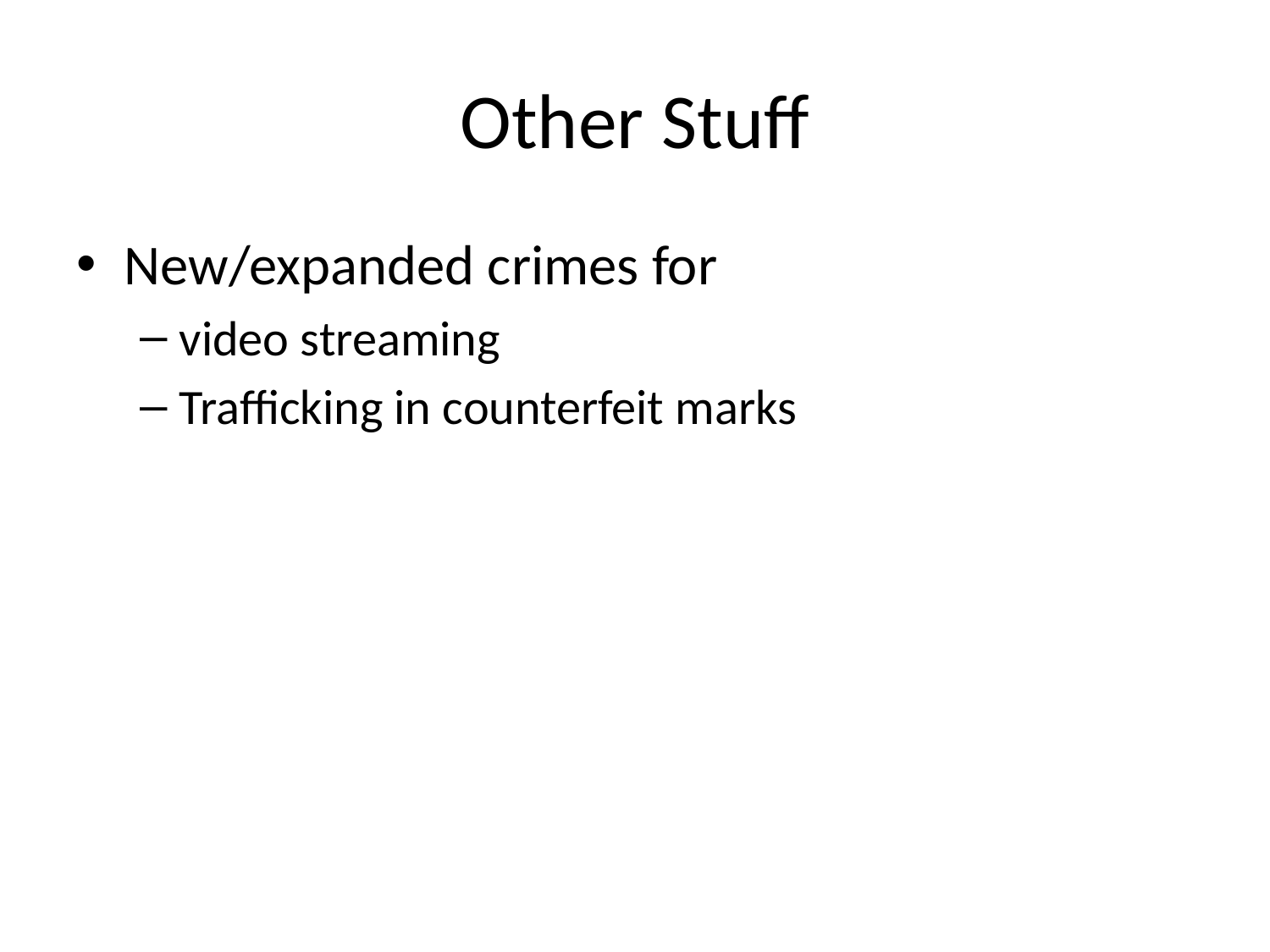

# Other Stuff
New/expanded crimes for
video streaming
Trafficking in counterfeit marks